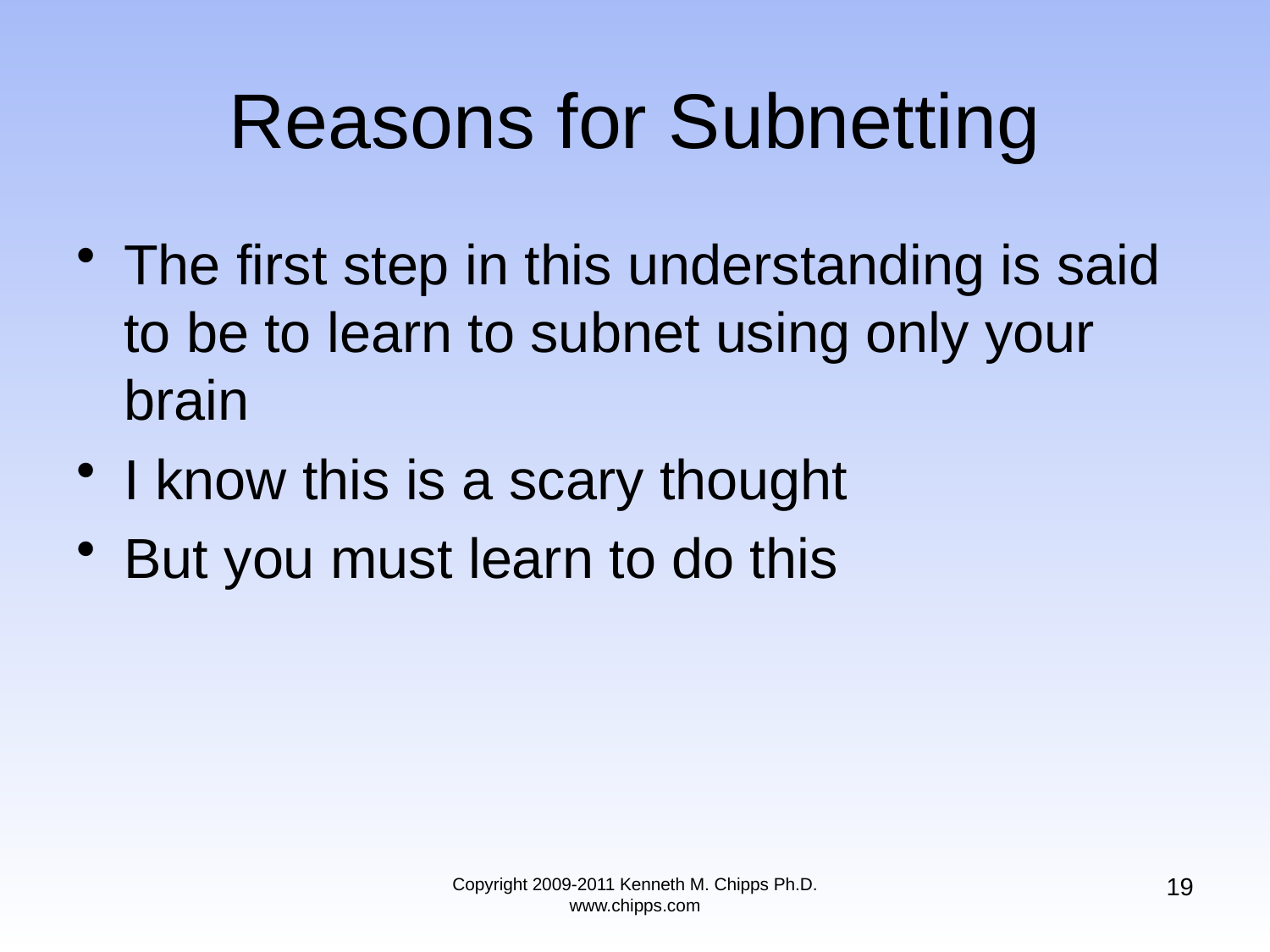

# Reasons for Subnetting
The first step in this understanding is said to be to learn to subnet using only your brain
I know this is a scary thought
But you must learn to do this
19
Copyright 2009-2011 Kenneth M. Chipps Ph.D. www.chipps.com